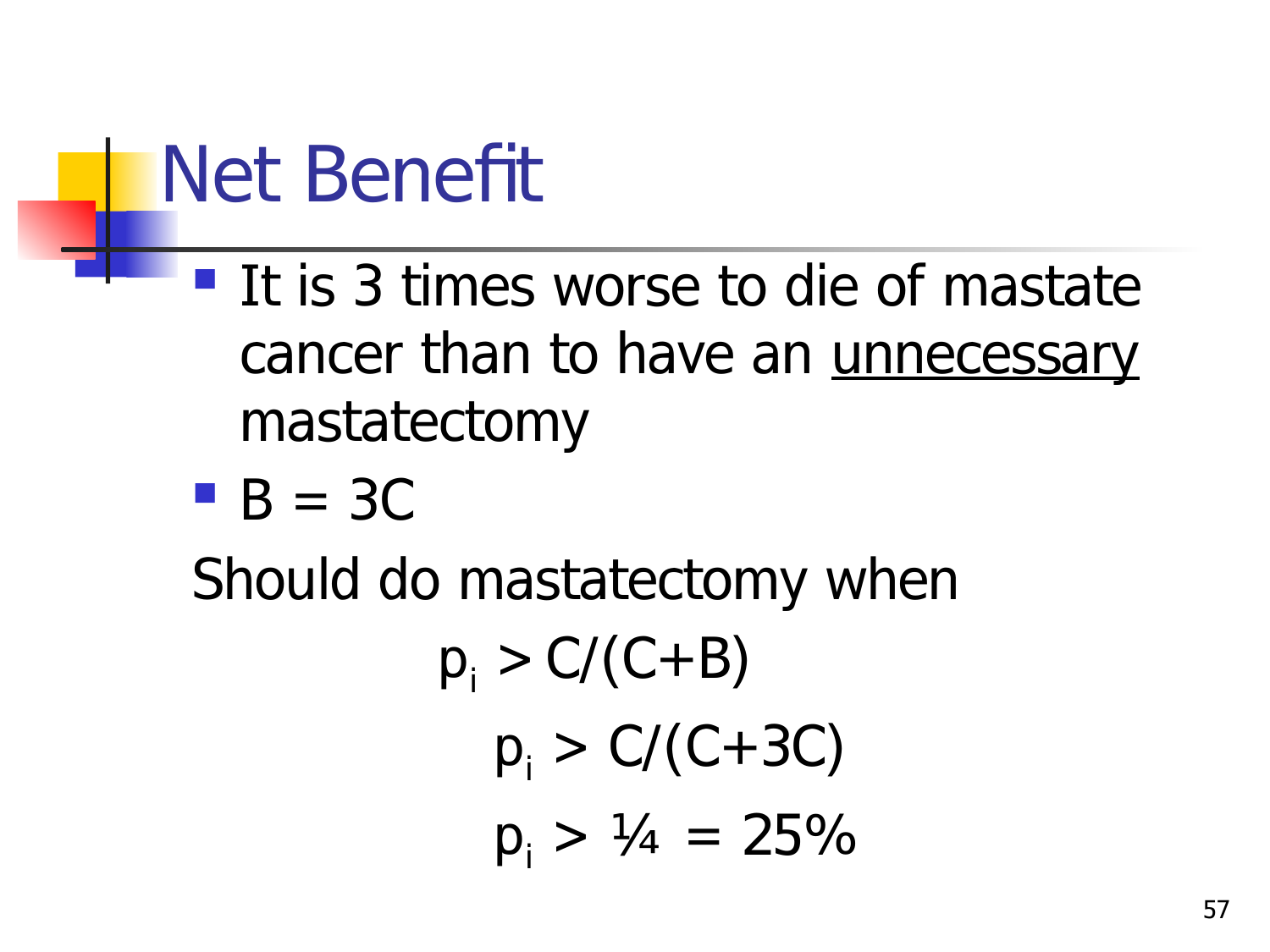

# Net Benefit
It is 3 times worse to die of mastate cancer than to have an unnecessary mastatectomy
B = 3C
Should do mastatectomy when
              pi > C/(C+B)
			pi > C/(C+3C)
			pi > ¼ = 25%

57